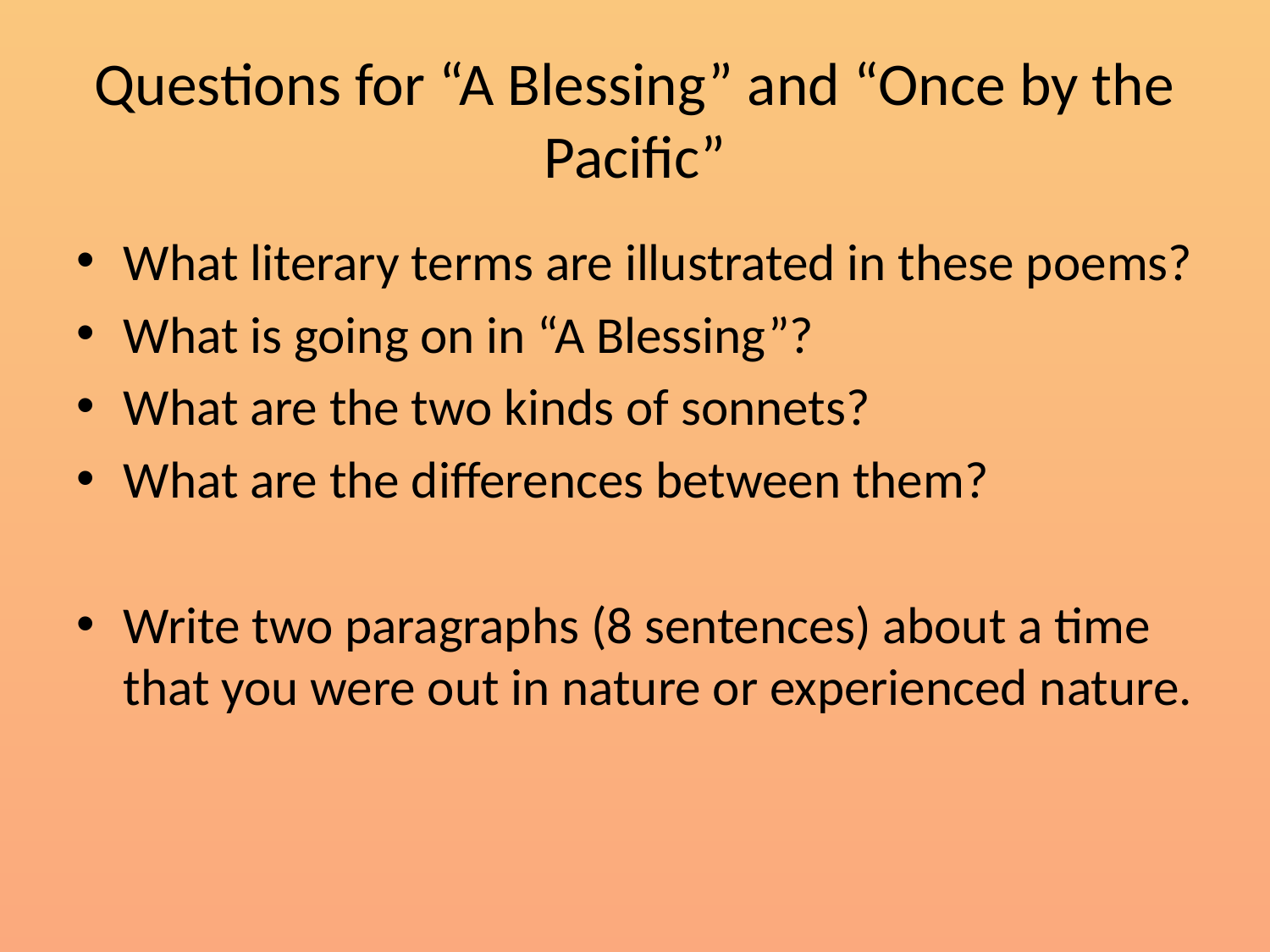

# Questions for “A Blessing” and “Once by the Pacific”
What literary terms are illustrated in these poems?
What is going on in “A Blessing”?
What are the two kinds of sonnets?
What are the differences between them?

Write two paragraphs (8 sentences) about a time that you were out in nature or experienced nature.